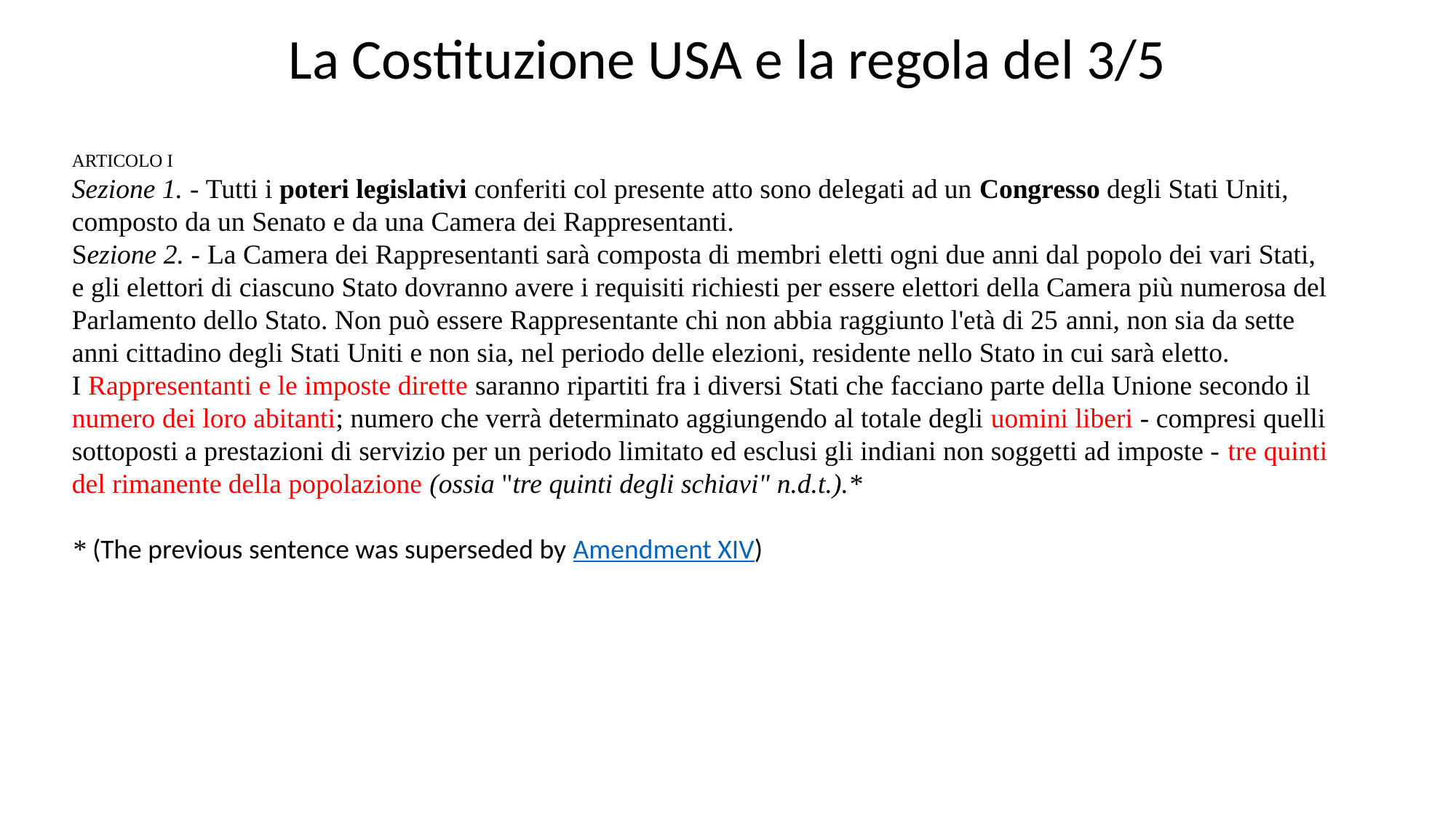

# La Costituzione USA e la regola del 3/5
ARTICOLO I
Sezione 1. - Tutti i poteri legislativi conferiti col presente atto sono delegati ad un Congresso degli Stati Uniti, composto da un Senato e da una Camera dei Rappresentanti.
Sezione 2. - La Camera dei Rappresentanti sarà composta di membri eletti ogni due anni dal popolo dei vari Stati, e gli elettori di ciascuno Stato dovranno avere i requisiti richiesti per essere elettori della Camera più numerosa del Parlamento dello Stato. Non può essere Rappresentante chi non abbia raggiunto l'età di 25 anni, non sia da sette anni cittadino degli Stati Uniti e non sia, nel periodo delle elezioni, residente nello Stato in cui sarà eletto.
I Rappresentanti e le imposte dirette saranno ripartiti fra i diversi Stati che facciano parte della Unione secondo il numero dei loro abitanti; numero che verrà determinato aggiungendo al totale degli uomini liberi - compresi quelli sottoposti a prestazioni di servizio per un periodo limitato ed esclusi gli indiani non soggetti ad imposte - tre quinti del rimanente della popolazione (ossia "tre quinti degli schiavi" n.d.t.).*

* (The previous sentence was superseded by Amendment XIV)